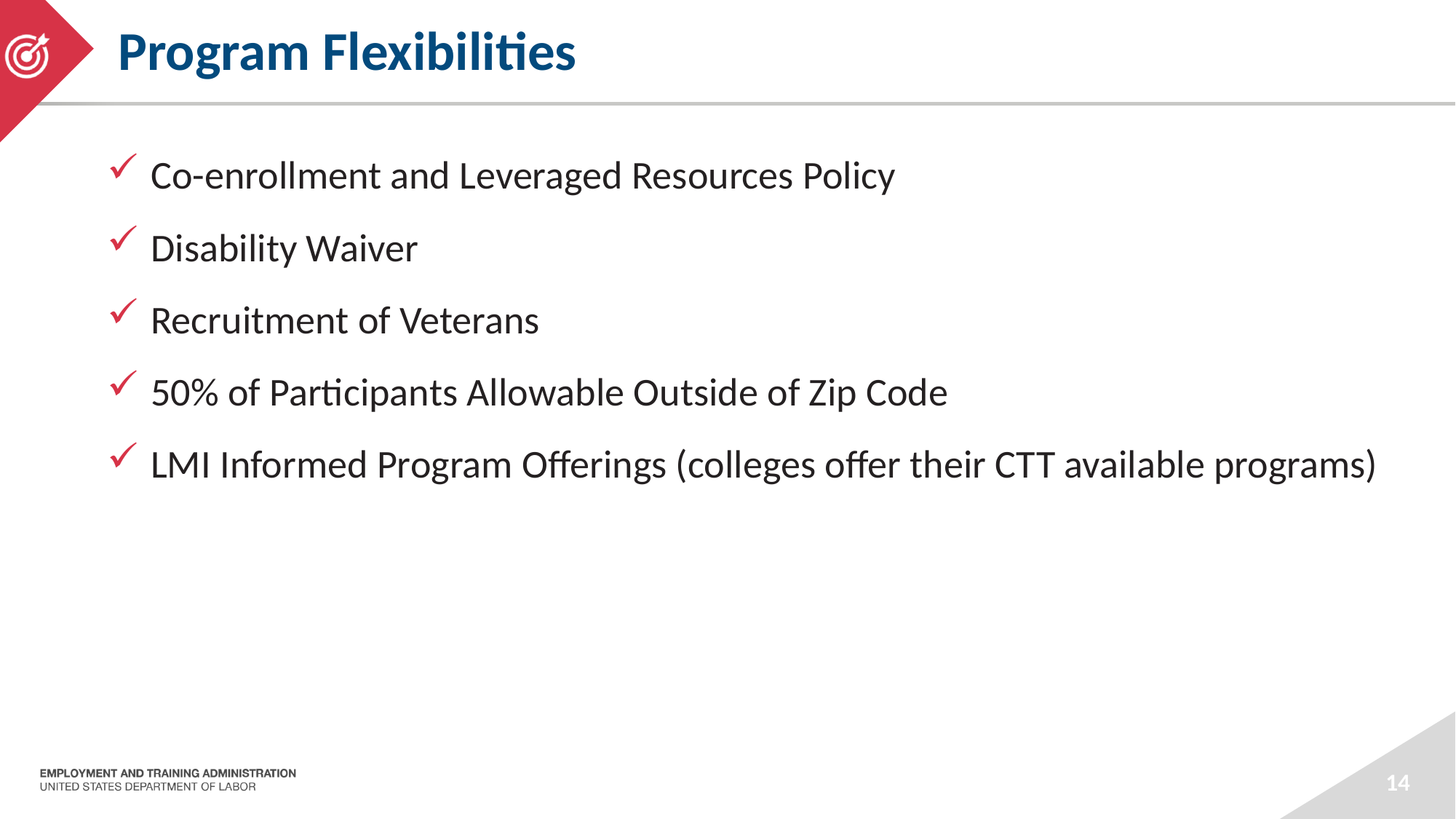

# Program Flexibilities
Co-enrollment and Leveraged Resources Policy
Disability Waiver
Recruitment of Veterans
50% of Participants Allowable Outside of Zip Code
LMI Informed Program Offerings (colleges offer their CTT available programs)
14